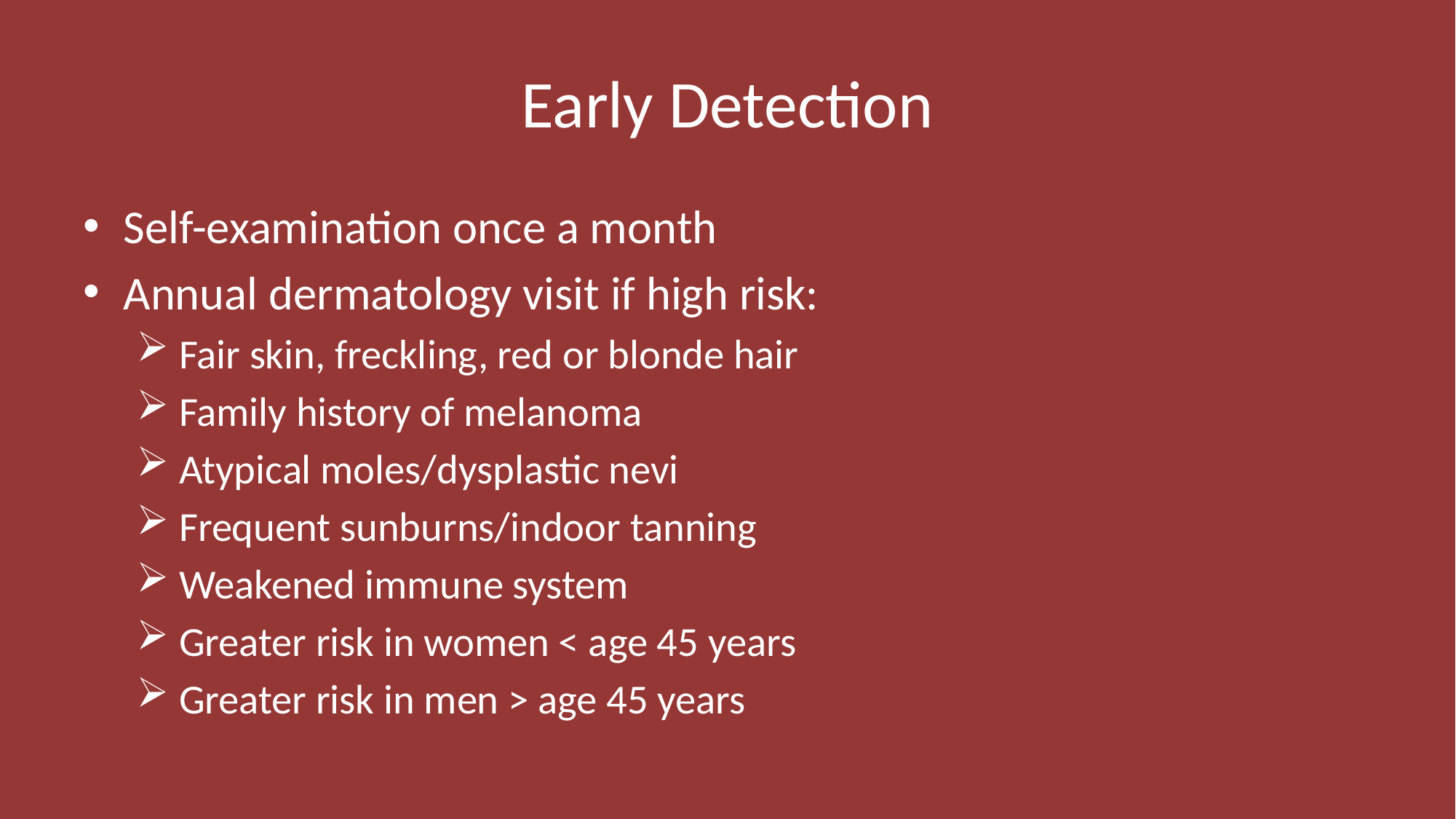

# Early Detection
Self-examination once a month
Annual dermatology visit if high risk:
 Fair skin, freckling, red or blonde hair
 Family history of melanoma
 Atypical moles/dysplastic nevi
 Frequent sunburns/indoor tanning
 Weakened immune system
 Greater risk in women < age 45 years
 Greater risk in men > age 45 years